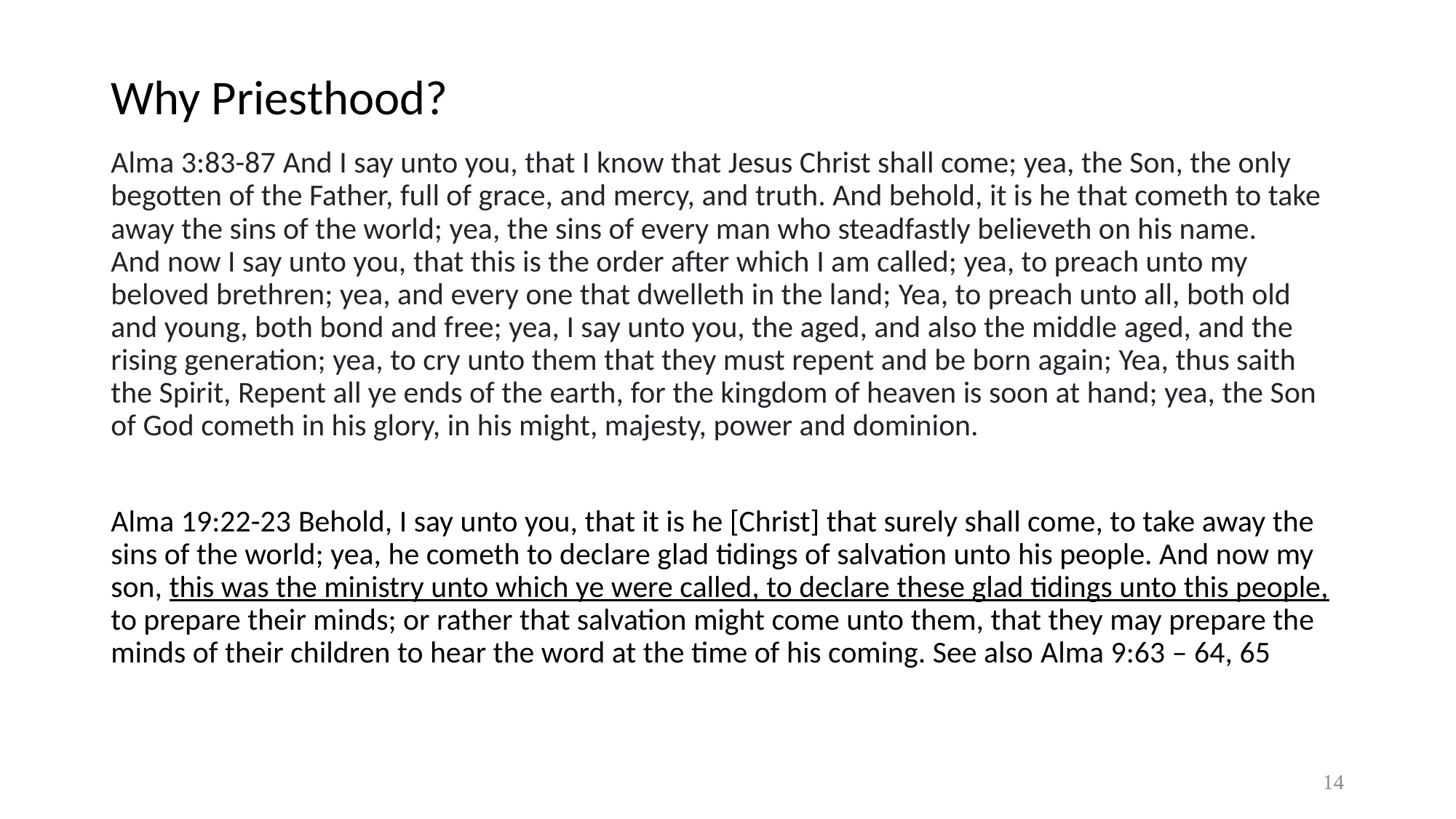

# Why Priesthood?
Alma 3:83-87 And I say unto you, that I know that Jesus Christ shall come; yea, the Son, the only begotten of the Father, full of grace, and mercy, and truth. And behold, it is he that cometh to take away the sins of the world; yea, the sins of every man who steadfastly believeth on his name.
And now I say unto you, that this is the order after which I am called; yea, to preach unto my beloved brethren; yea, and every one that dwelleth in the land; Yea, to preach unto all, both old and young, both bond and free; yea, I say unto you, the aged, and also the middle aged, and the rising generation; yea, to cry unto them that they must repent and be born again; Yea, thus saith the Spirit, Repent all ye ends of the earth, for the kingdom of heaven is soon at hand; yea, the Son of God cometh in his glory, in his might, majesty, power and dominion.

Alma 19:22-23 Behold, I say unto you, that it is he [Christ] that surely shall come, to take away the sins of the world; yea, he cometh to declare glad tidings of salvation unto his people. And now my son, this was the ministry unto which ye were called, to declare these glad tidings unto this people, to prepare their minds; or rather that salvation might come unto them, that they may prepare the minds of their children to hear the word at the time of his coming. See also Alma 9:63 – 64, 65

14